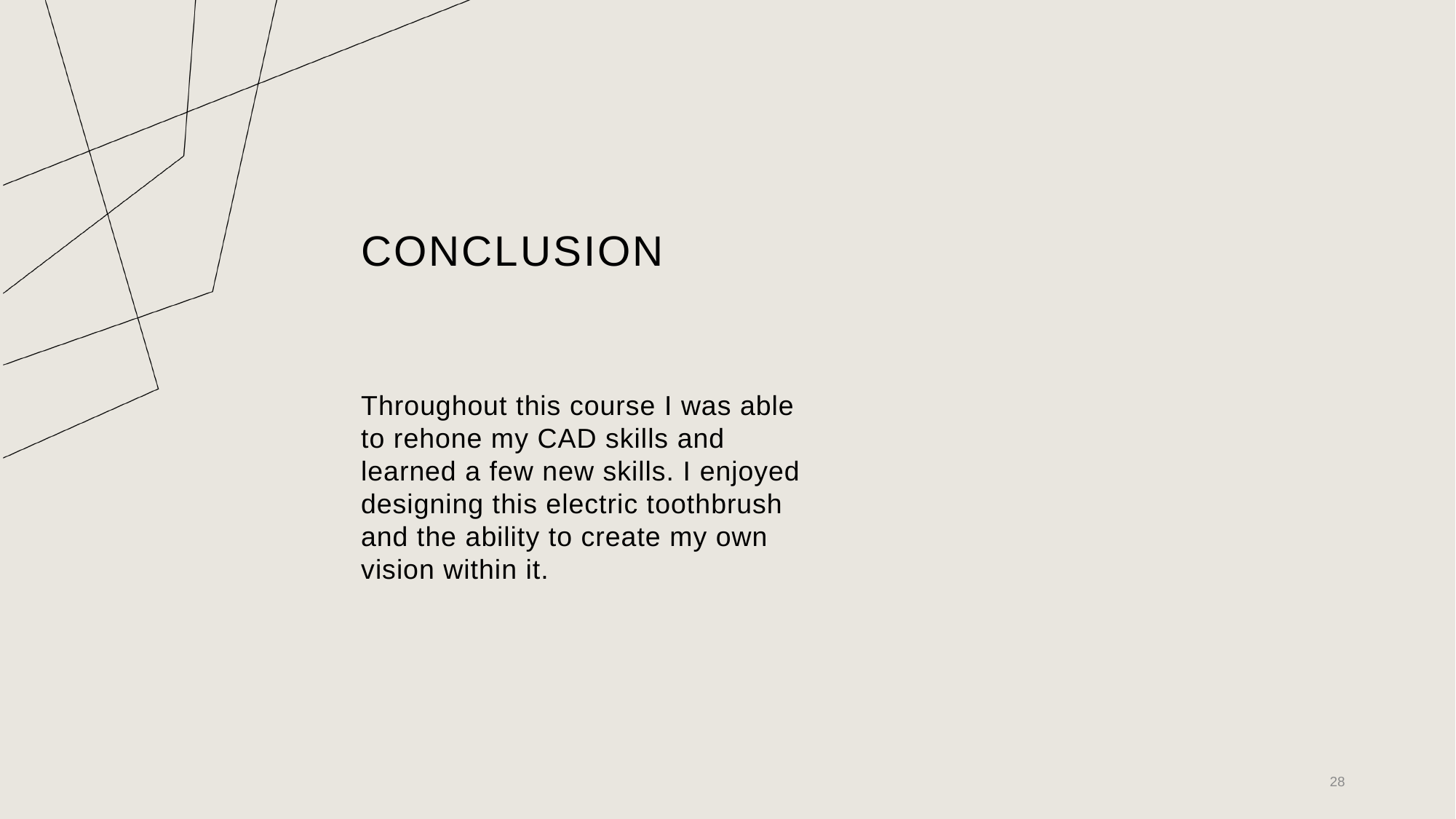

# Conclusion

Throughout this course I was able to rehone my CAD skills and learned a few new skills. I enjoyed designing this electric toothbrush and the ability to create my own vision within it.
28